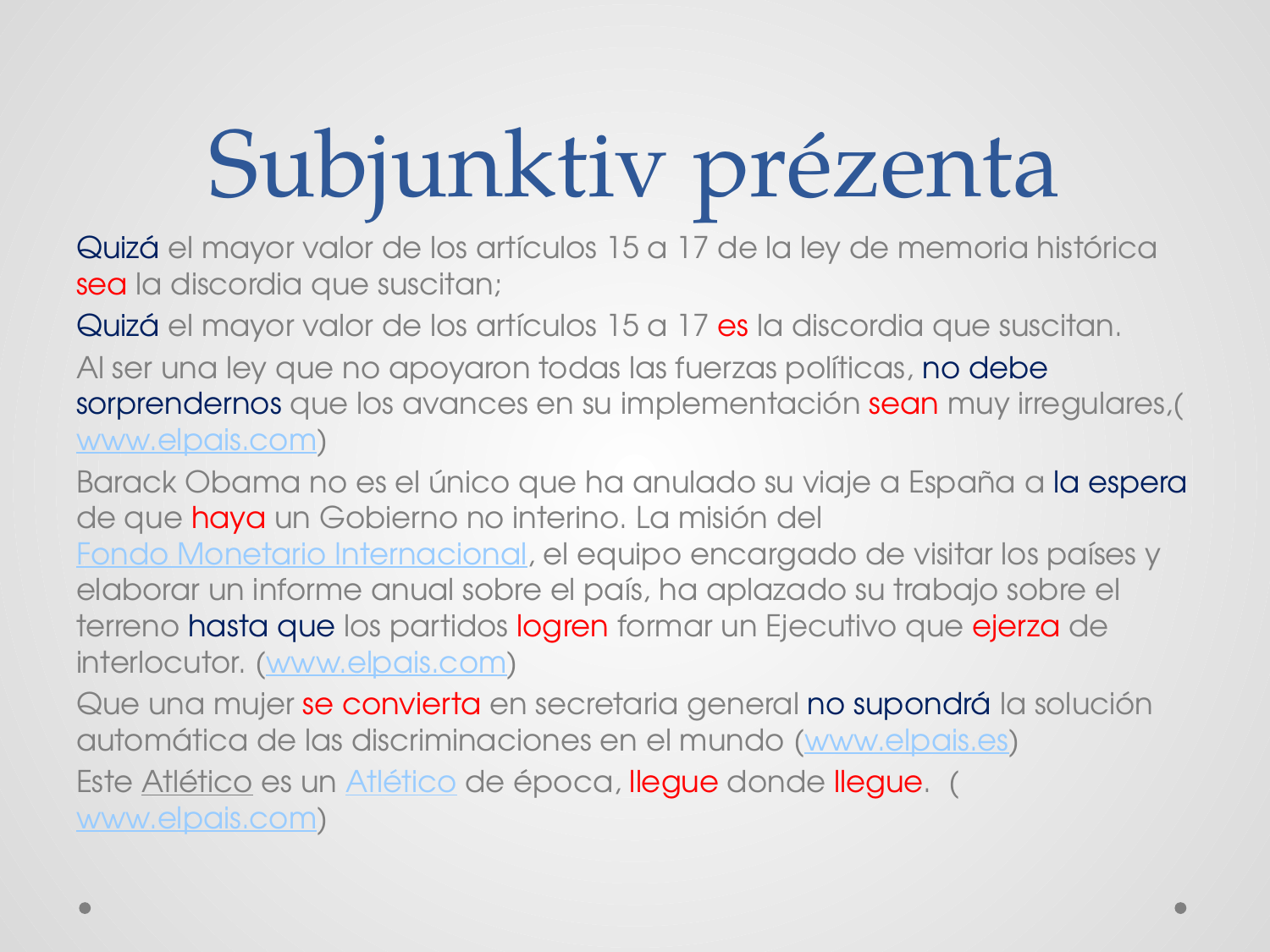

# Subjunktiv prézenta
Quizá el mayor valor de los artículos 15 a 17 de la ley de memoria histórica sea la discordia que suscitan;
Quizá el mayor valor de los artículos 15 a 17 es la discordia que suscitan.
Al ser una ley que no apoyaron todas las fuerzas políticas, no debe sorprendernos que los avances en su implementación sean muy irregulares,(www.elpais.com)
Barack Obama no es el único que ha anulado su viaje a España a la espera de que haya un Gobierno no interino. La misión del Fondo Monetario Internacional, el equipo encargado de visitar los países y elaborar un informe anual sobre el país, ha aplazado su trabajo sobre el terreno hasta que los partidos logren formar un Ejecutivo que ejerza de interlocutor. (www.elpais.com)
Que una mujer se convierta en secretaria general no supondrá la solución automática de las discriminaciones en el mundo (www.elpais.es)
Este Atlético es un Atlético de época, llegue donde llegue.  (www.elpais.com)